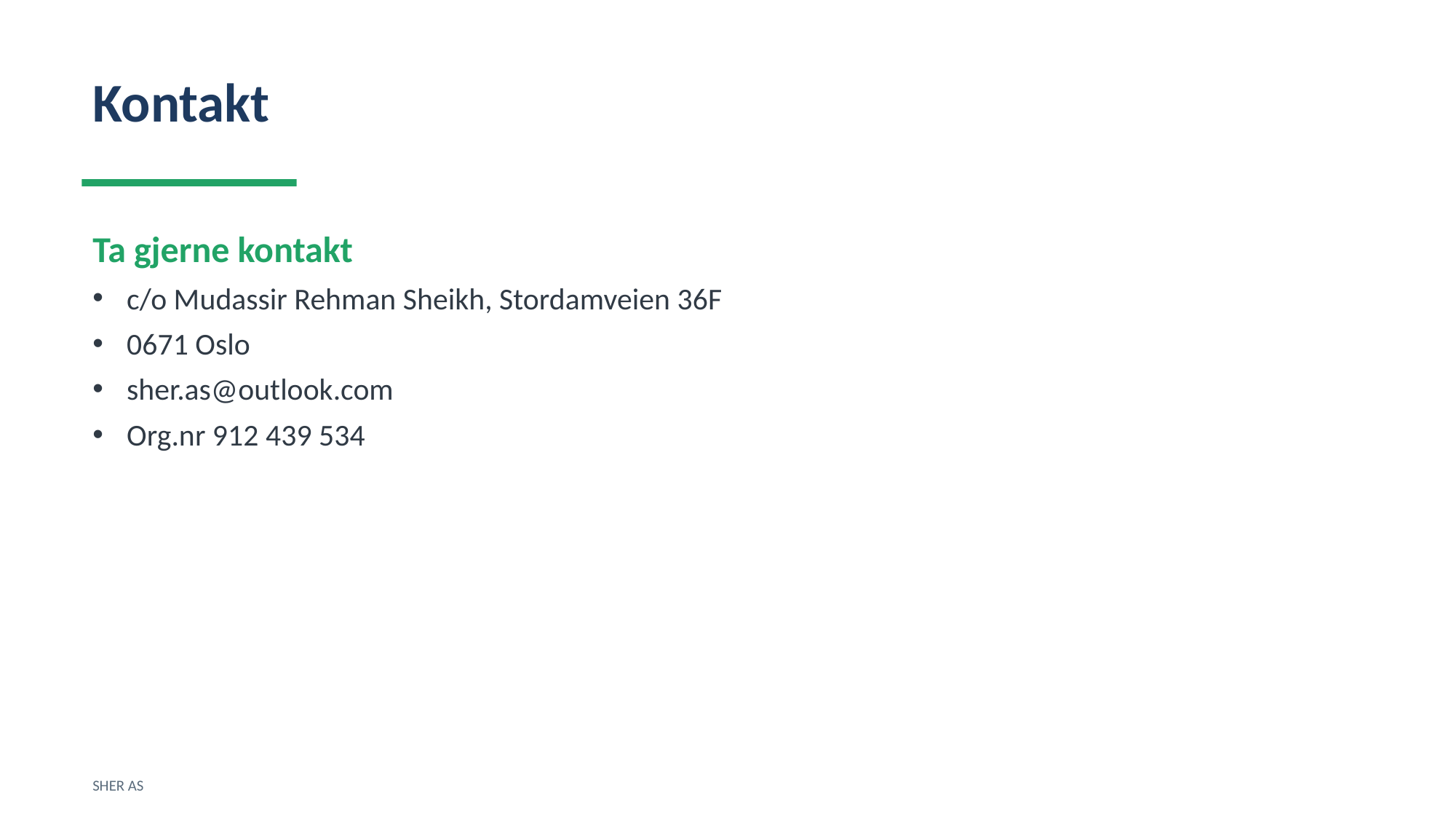

Kontakt

Ta gjerne kontakt
c/o Mudassir Rehman Sheikh, Stordamveien 36F
0671 Oslo
sher.as@outlook.com
Org.nr 912 439 534
SHER AS